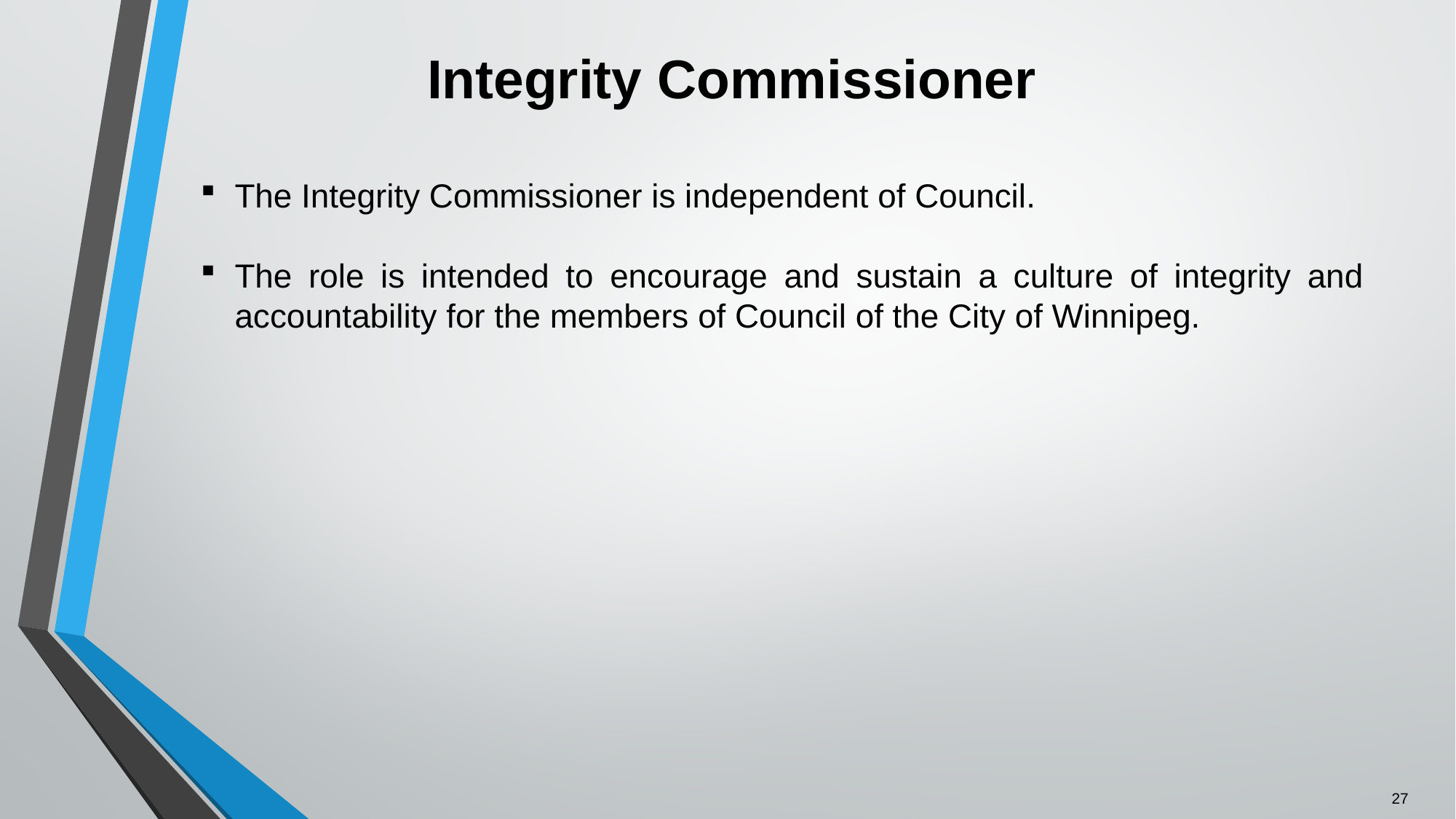

# Integrity Commissioner
The Integrity Commissioner is independent of Council.

The role is intended to encourage and sustain a culture of integrity and accountability for the members of Council of the City of Winnipeg.

27